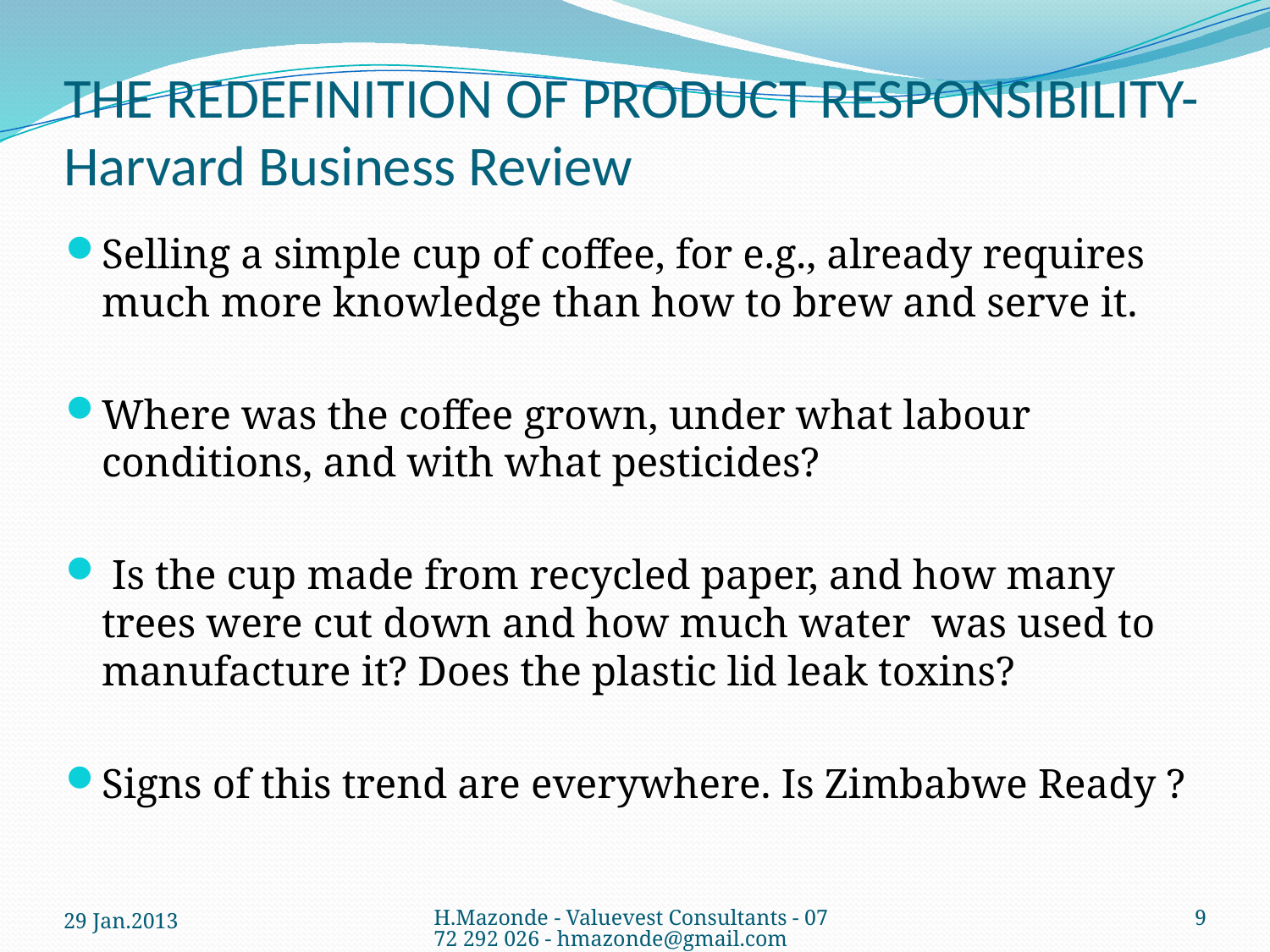

# THE REDEFINITION OF PRODUCT RESPONSIBILITY- Harvard Business Review
Selling a simple cup of coffee, for e.g., already requires much more knowledge than how to brew and serve it.

Where was the coffee grown, under what labour conditions, and with what pesticides?

 Is the cup made from recycled paper, and how many trees were cut down and how much water  was used to manufacture it? Does the plastic lid leak toxins?

Signs of this trend are everywhere. Is Zimbabwe Ready ?
29 Jan.2013
H.Mazonde - Valuevest Consultants - 0772 292 026 - hmazonde@gmail.com
9